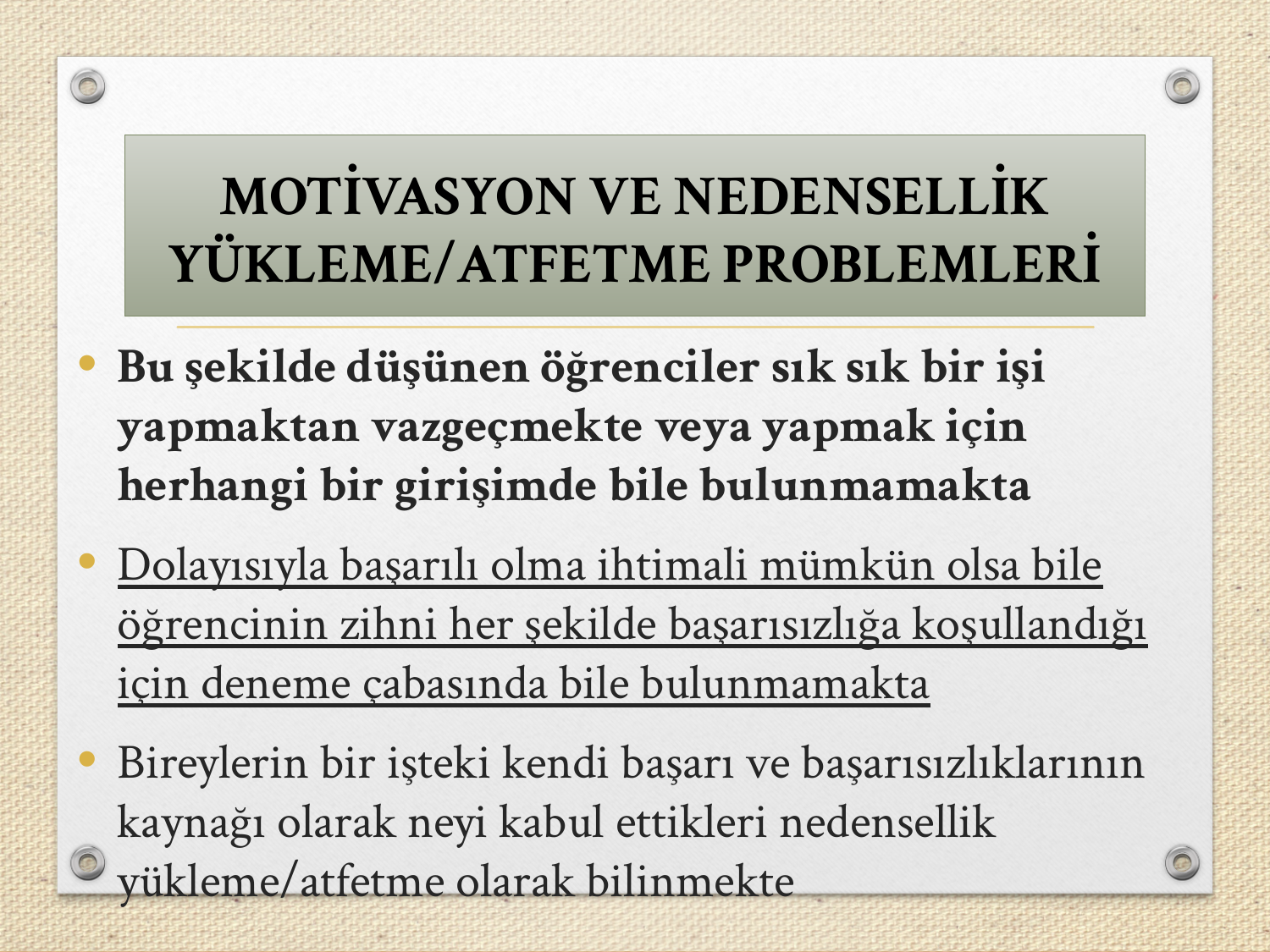

MOTİVASYON VE NEDENSELLİK YÜKLEME/ATFETME PROBLEMLERİ
Bu şekilde düşünen öğrenciler sık sık bir işi yapmaktan vazgeçmekte veya yapmak için herhangi bir girişimde bile bulunmamakta
Dolayısıyla başarılı olma ihtimali mümkün olsa bile öğrencinin zihni her şekilde başarısızlığa koşullandığı için deneme çabasında bile bulunmamakta
Bireylerin bir işteki kendi başarı ve başarısızlıklarının kaynağı olarak neyi kabul ettikleri nedensellik yükleme/atfetme olarak bilinmekte